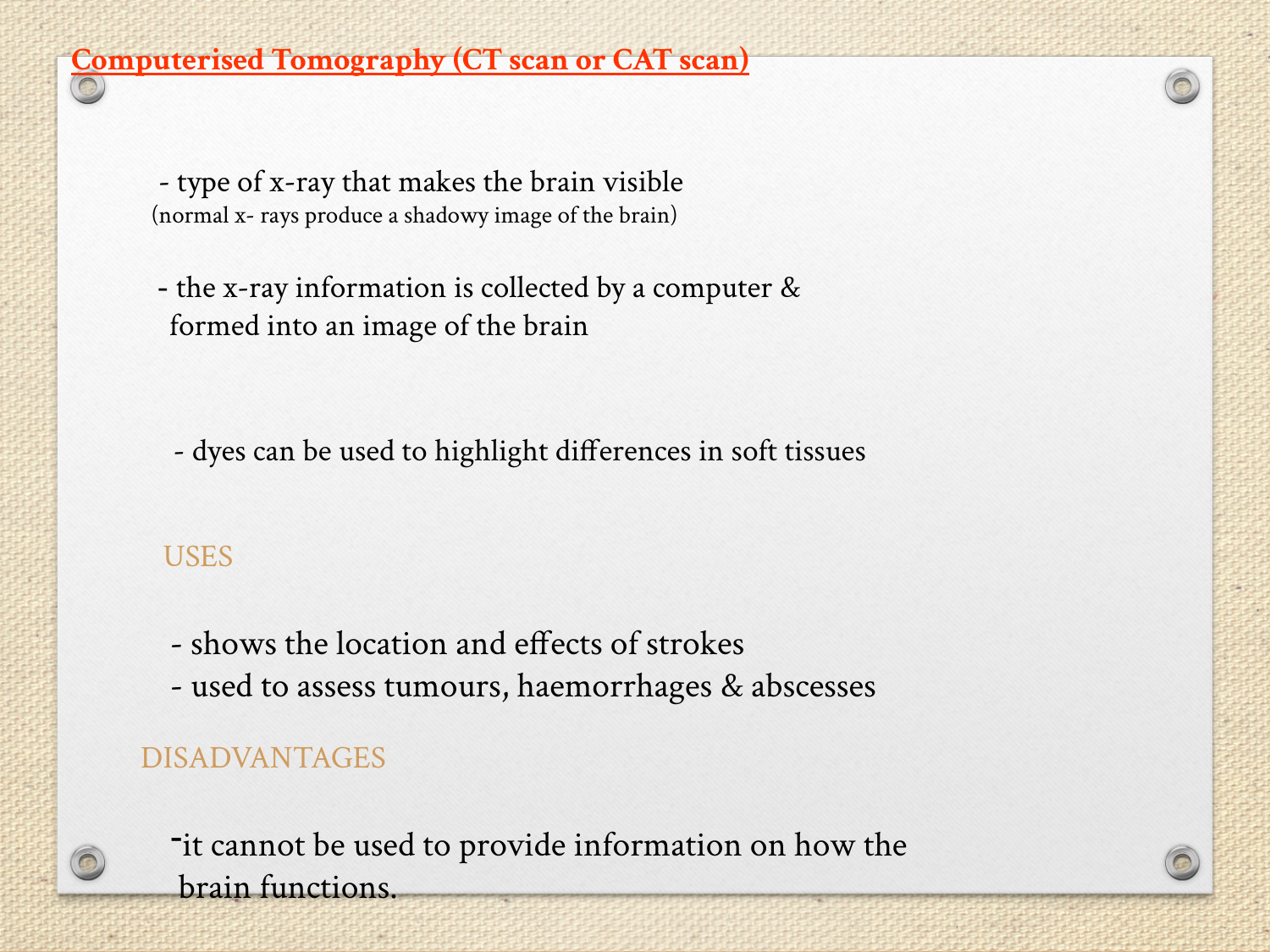

Computerised Tomography (CT scan or CAT scan)
 - type of x-ray that makes the brain visible
(normal x- rays produce a shadowy image of the brain)
   - the x-ray information is collected by a computer &
     formed into an image of the brain
- dyes can be used to highlight differences in soft tissues
USES
 - shows the location and effects of strokes
 - used to assess tumours, haemorrhages & abscesses
DISADVANTAGES
it cannot be used to provide information on how the
 brain functions.